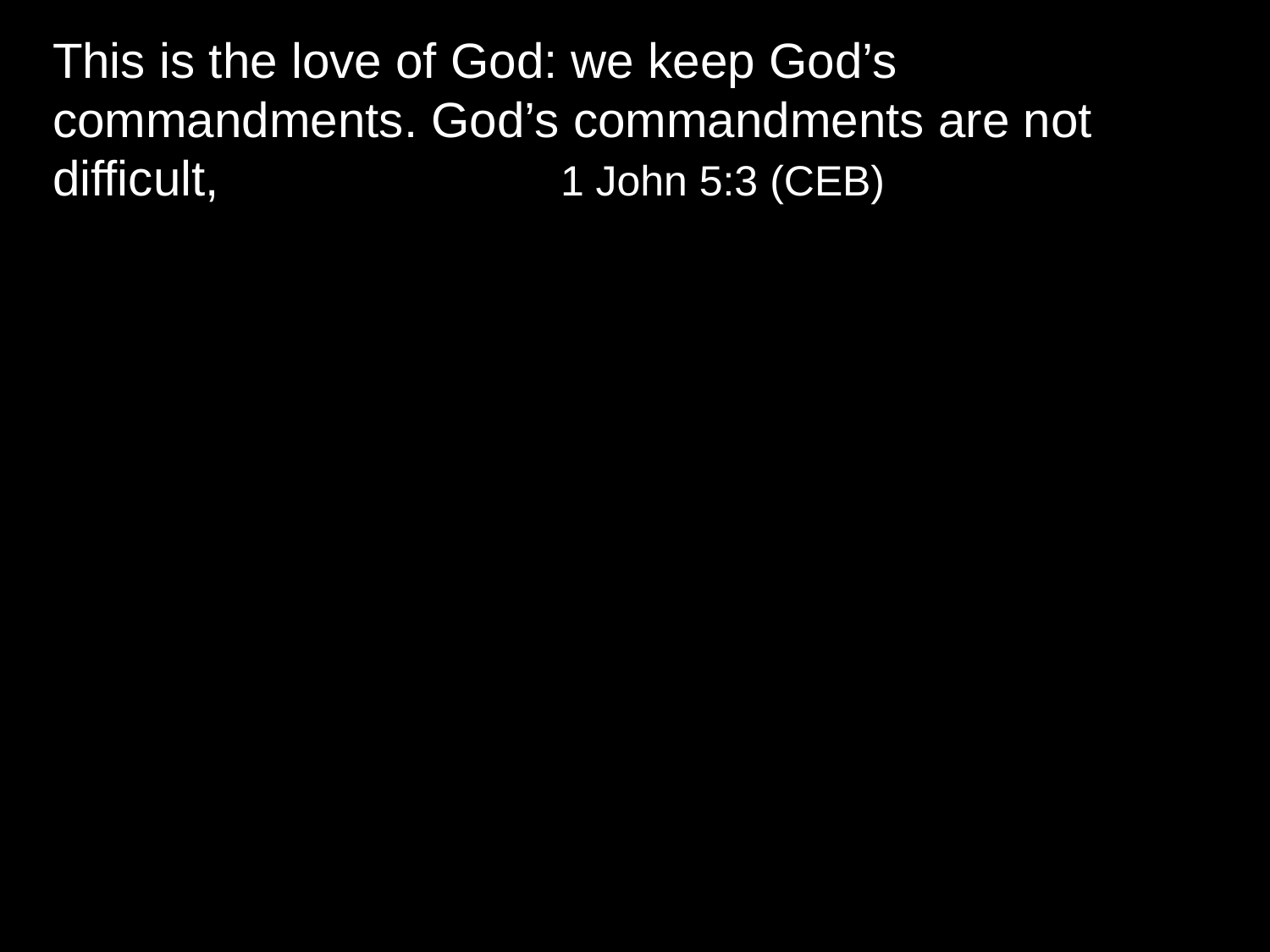

This is the love of God: we keep God’s commandments. God’s commandments are not difficult, 			1 John 5:3 (CEB)